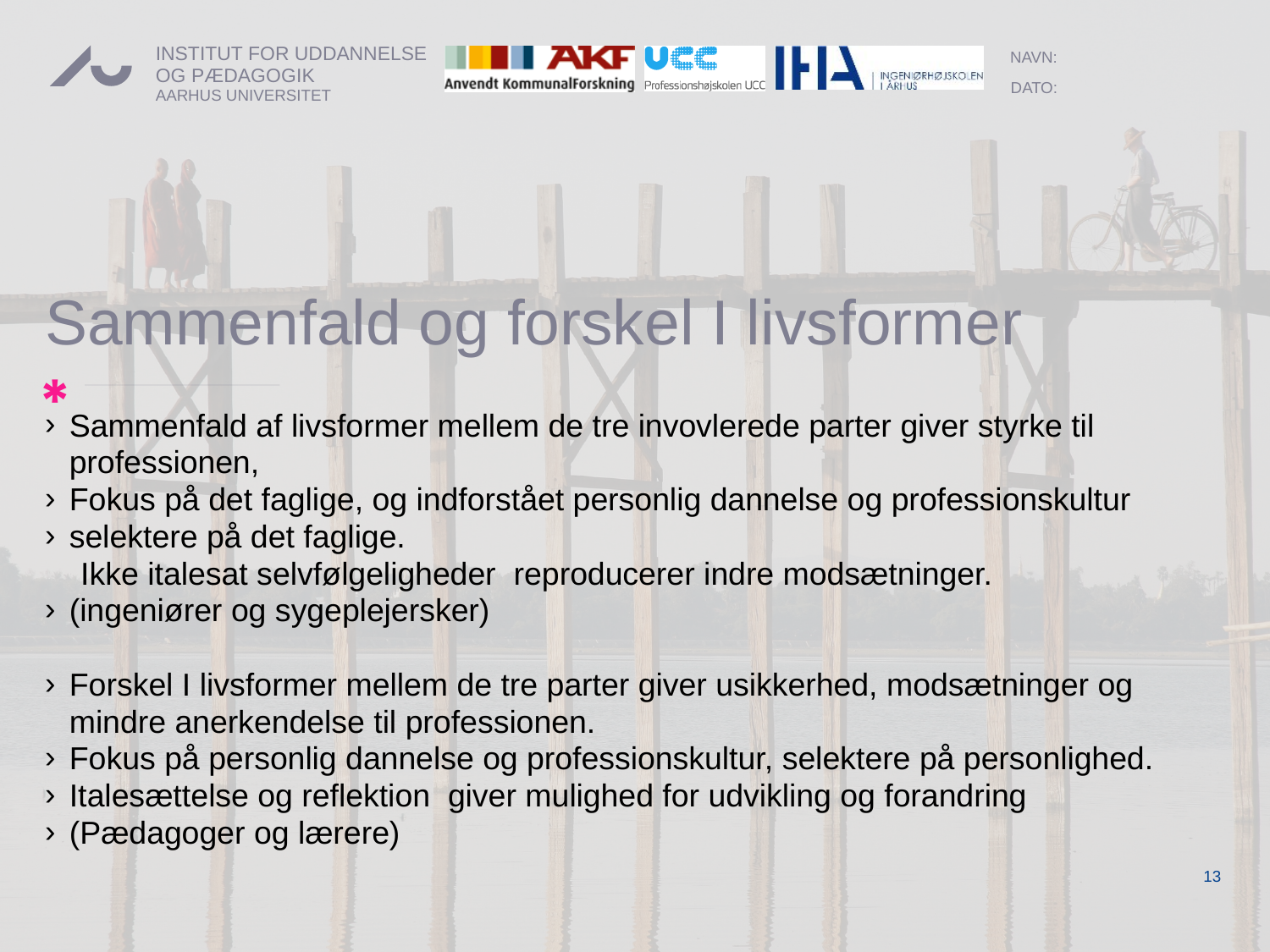

# Sammenfald og forskel I livsformer
Sammenfald af livsformer mellem de tre invovlerede parter giver styrke til professionen,
Fokus på det faglige, og indforstået personlig dannelse og professionskultur
selektere på det faglige.
    Ikke italesat selvfølgeligheder  reproducerer indre modsætninger.
(ingeniører og sygeplejersker)

Forskel I livsformer mellem de tre parter giver usikkerhed, modsætninger og mindre anerkendelse til professionen.
Fokus på personlig dannelse og professionskultur, selektere på personlighed.
Italesættelse og reflektion  giver mulighed for udvikling og forandring
(Pædagoger og lærere)
13